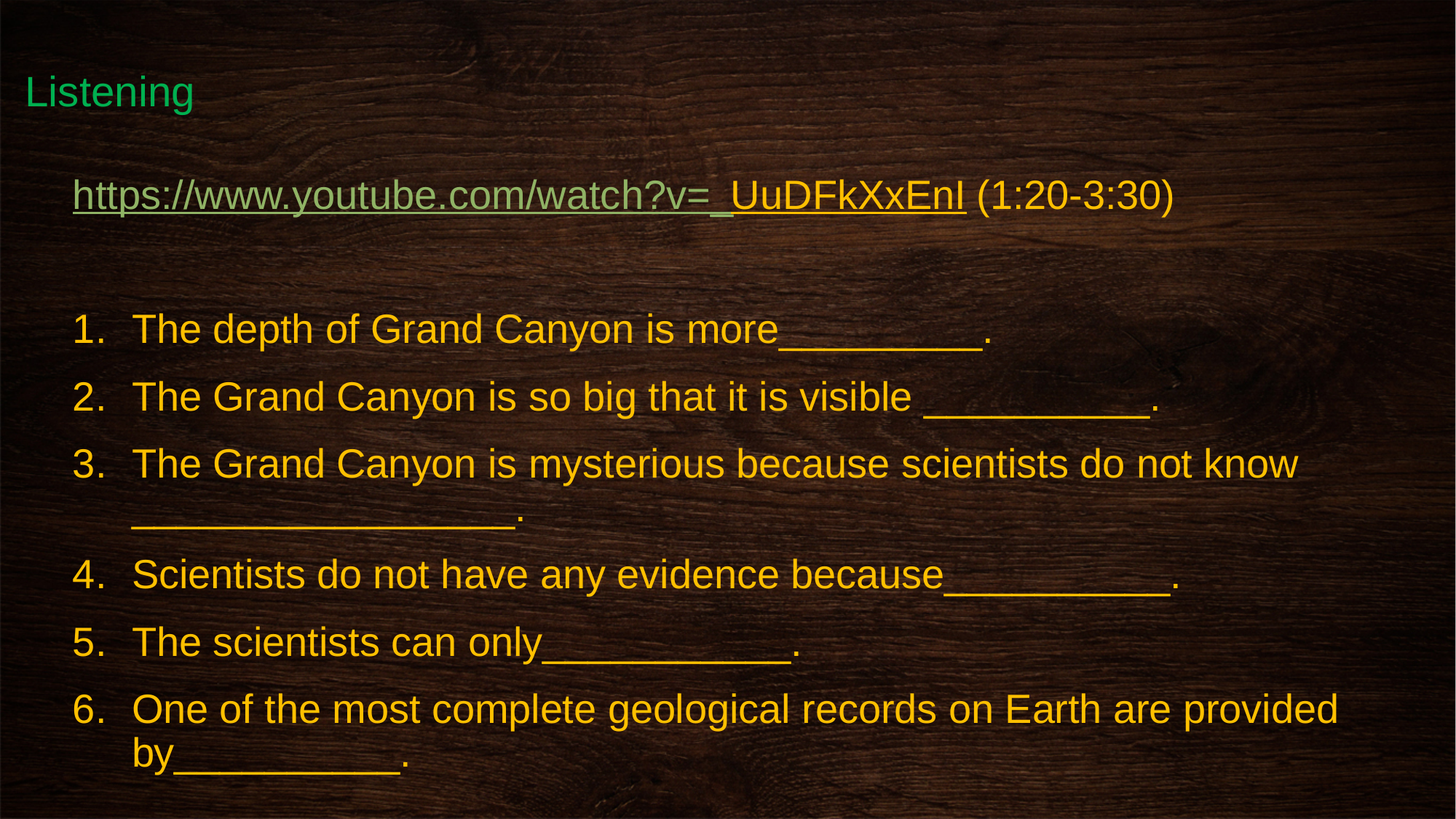

# Listening
https://www.youtube.com/watch?v=_UuDFkXxEnI (1:20-3:30)

The depth of Grand Canyon is more_________.
The Grand Canyon is so big that it is visible __________.
The Grand Canyon is mysterious because scientists do not know _________________.
Scientists do not have any evidence because__________.
The scientists can only___________.
One of the most complete geological records on Earth are provided by__________.